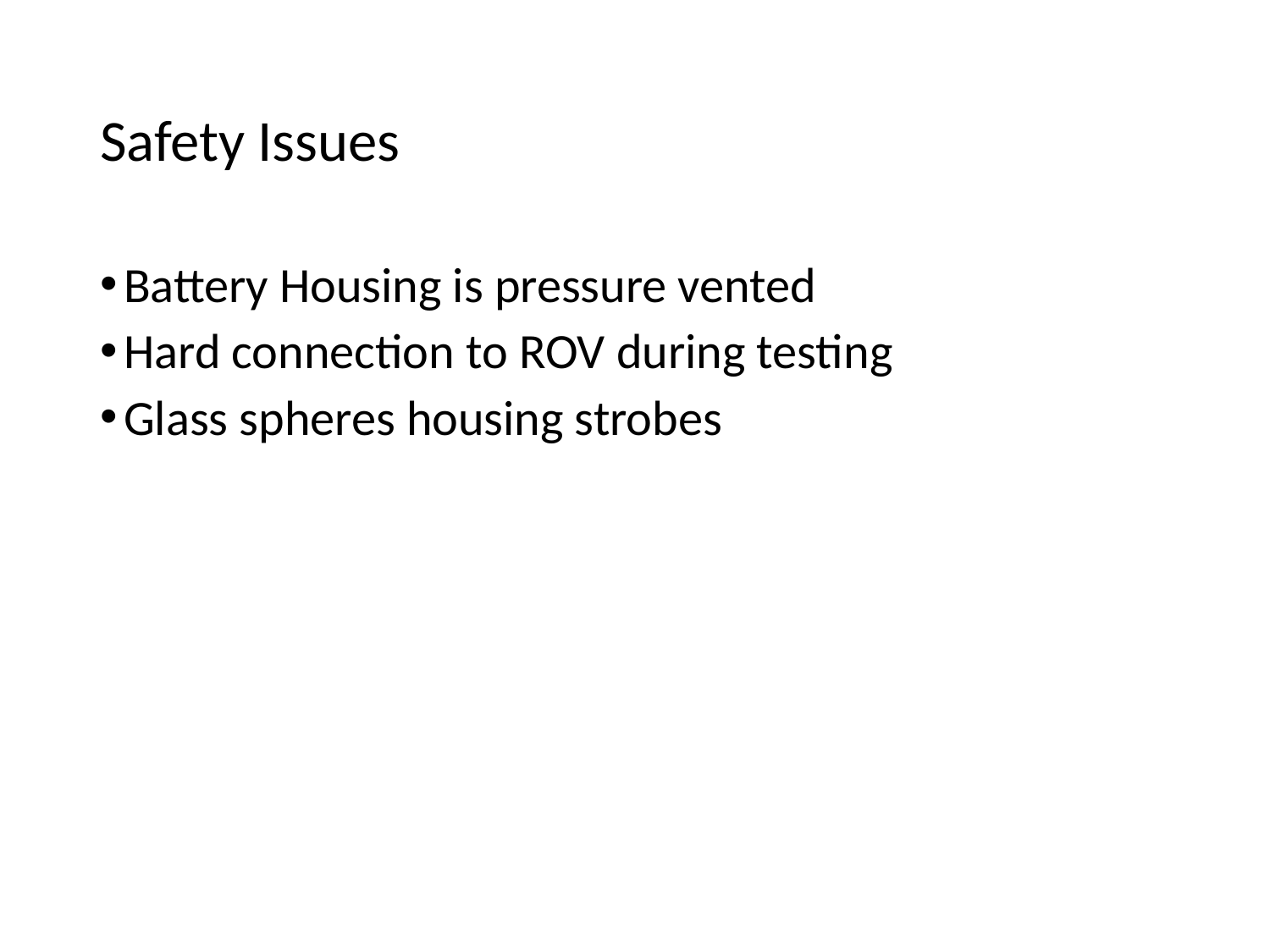

# Safety Issues
Battery Housing is pressure vented
Hard connection to ROV during testing
Glass spheres housing strobes